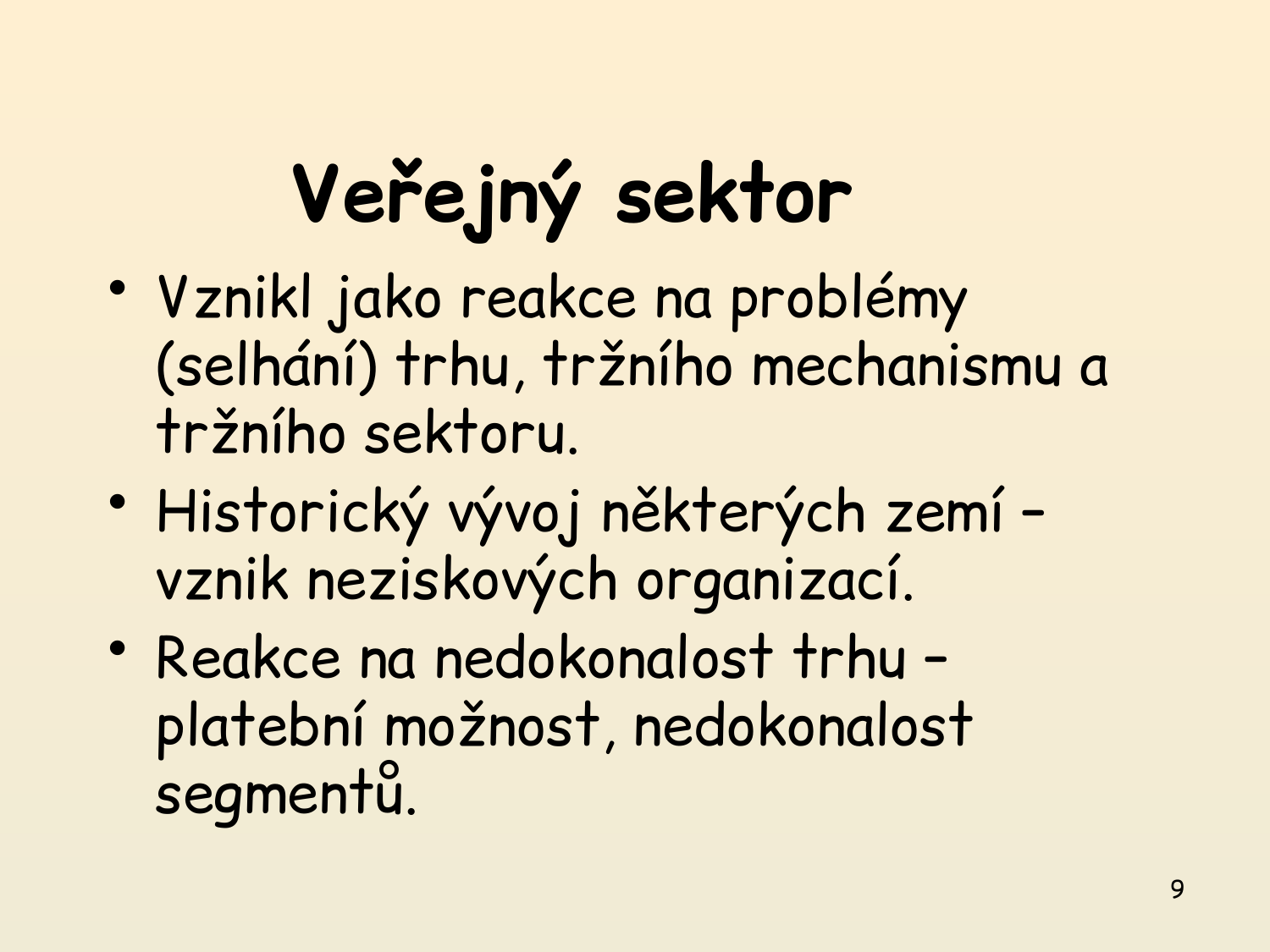

# Veřejný sektor
Vznikl jako reakce na problémy (selhání) trhu, tržního mechanismu a tržního sektoru.
Historický vývoj některých zemí – vznik neziskových organizací.
Reakce na nedokonalost trhu – platební možnost, nedokonalost segmentů.
9